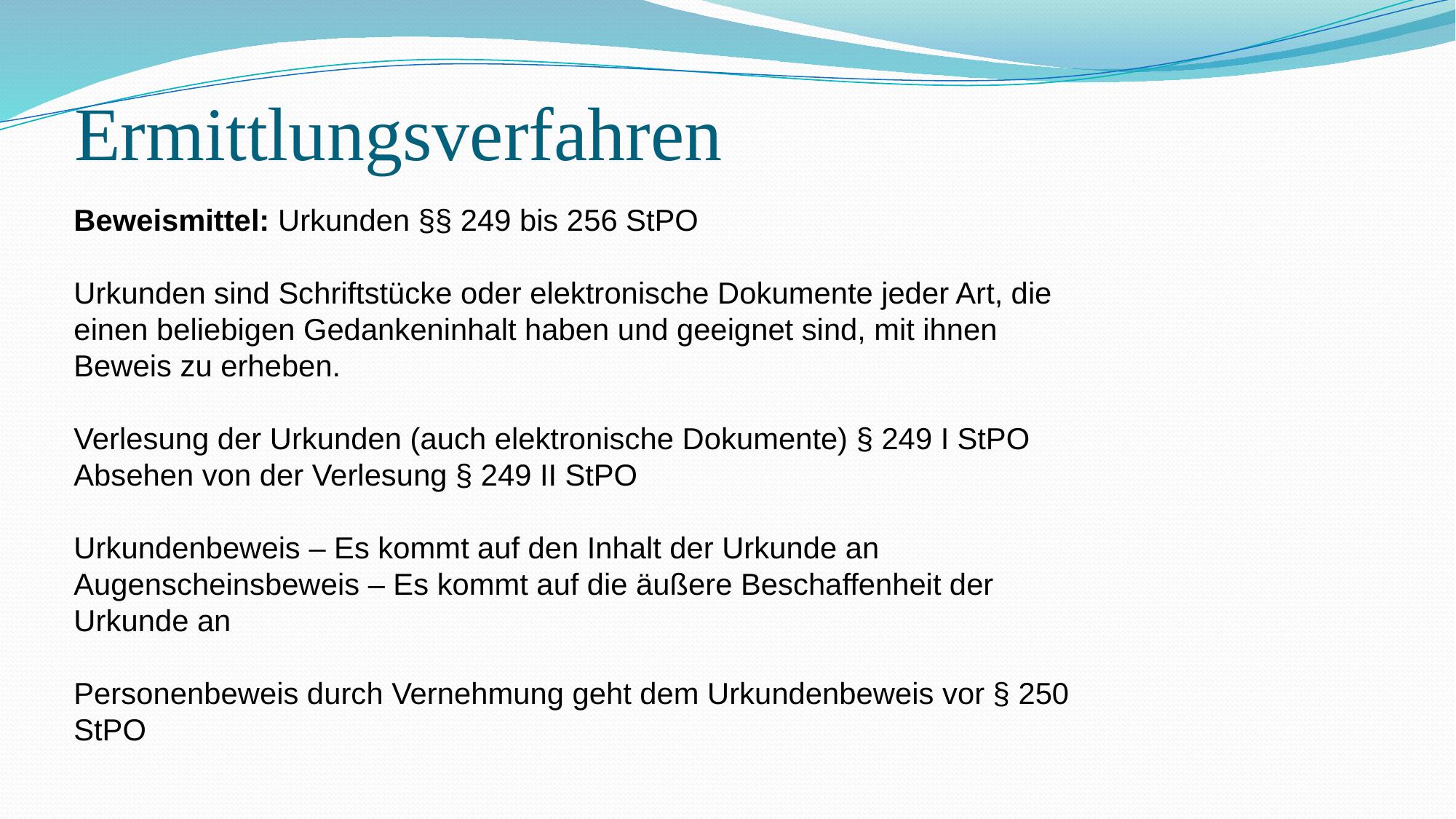

# Ermittlungsverfahren
Beweismittel: Urkunden §§ 249 bis 256 StPO

Urkunden sind Schriftstücke oder elektronische Dokumente jeder Art, die einen beliebigen Gedankeninhalt haben und geeignet sind, mit ihnen Beweis zu erheben.

Verlesung der Urkunden (auch elektronische Dokumente) § 249 I StPO
Absehen von der Verlesung § 249 II StPO

Urkundenbeweis – Es kommt auf den Inhalt der Urkunde an
Augenscheinsbeweis – Es kommt auf die äußere Beschaffenheit der Urkunde an

Personenbeweis durch Vernehmung geht dem Urkundenbeweis vor § 250 StPO